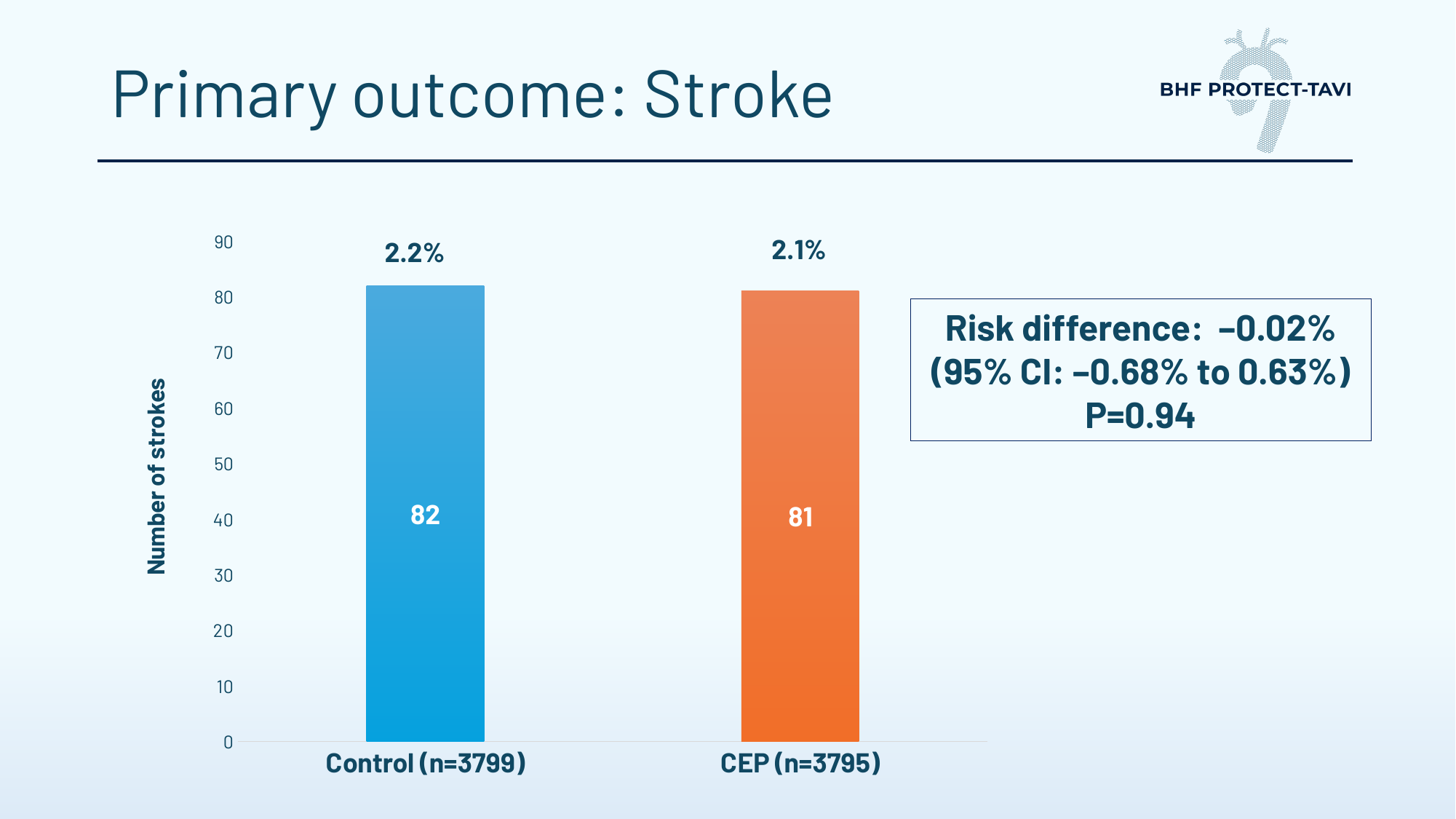

# Primary outcome: Stroke

### Chart

| Category |  |
|---|---|
| Control (n=3799) | 82.0 |
| CEP (n=3795) | 81.0 |
2.1%
2.2%
Risk difference:  –0.02%
(95% CI: –0.68% to 0.63%)
P=0.94